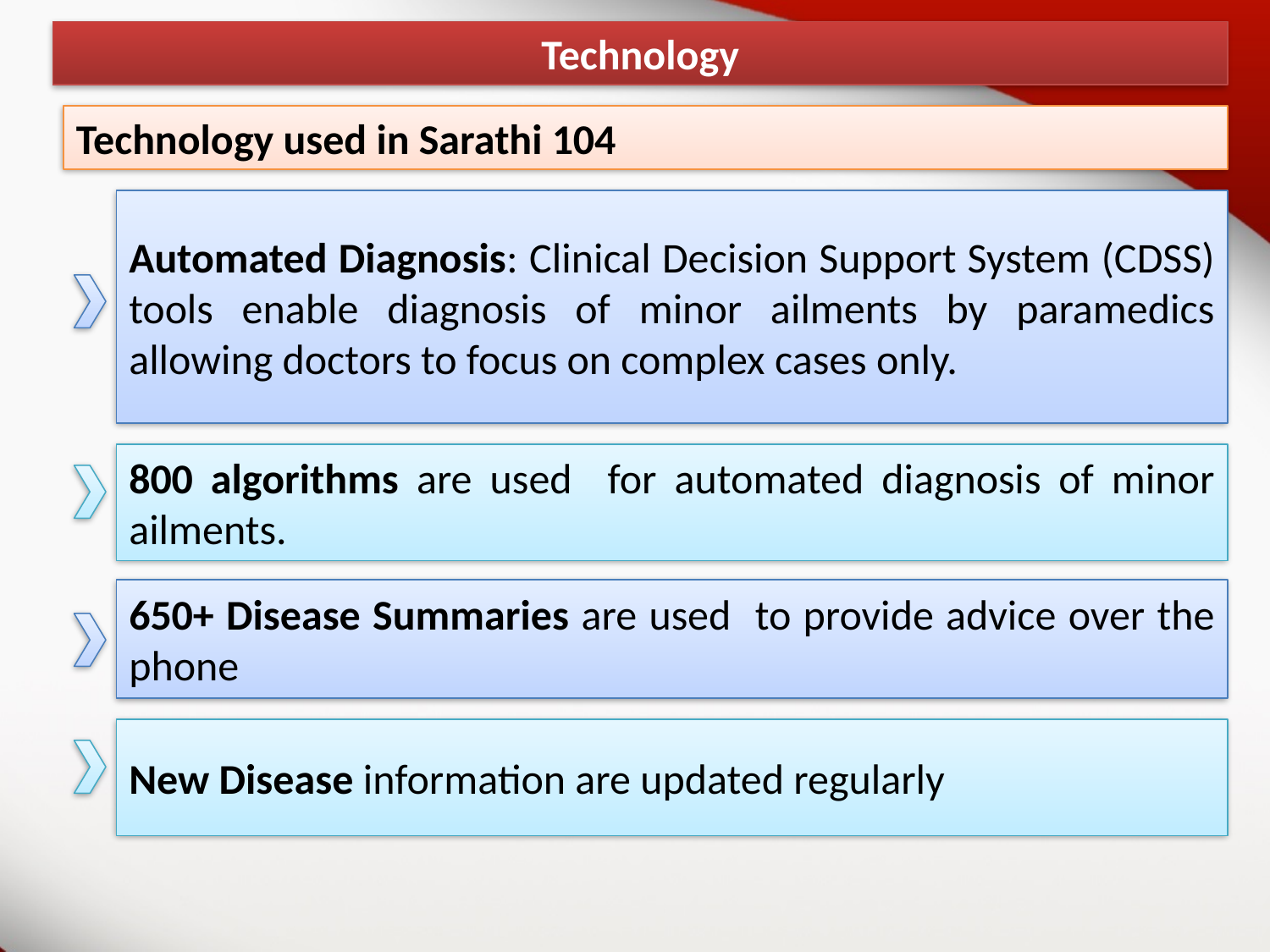

Technology
Technology used in Sarathi 104
Automated Diagnosis: Clinical Decision Support System (CDSS) tools enable diagnosis of minor ailments by paramedics allowing doctors to focus on complex cases only.

800 algorithms are used  for automated diagnosis of minor ailments.

650+ Disease Summaries are used  to provide advice over the phone

New Disease information are updated regularly